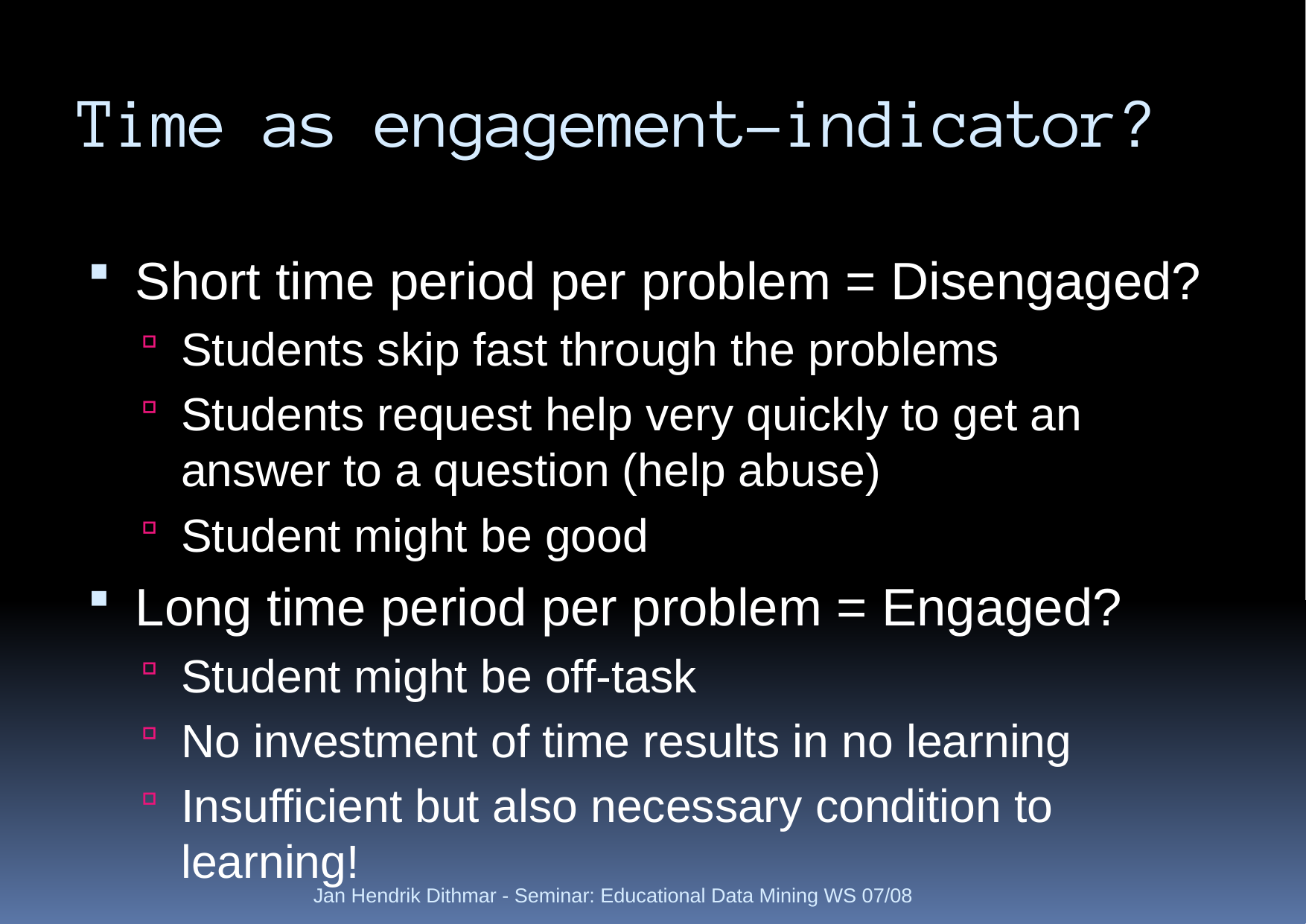

# Time as engagement-indicator?
Short time period per problem = Disengaged?
Students skip fast through the problems
Students request help very quickly to get an answer to a question (help abuse)
Student might be good
Long time period per problem = Engaged?
Student might be off-task
No investment of time results in no learning
Insufficient but also necessary condition to learning!
Jan Hendrik Dithmar - Seminar: Educational Data Mining WS 07/08